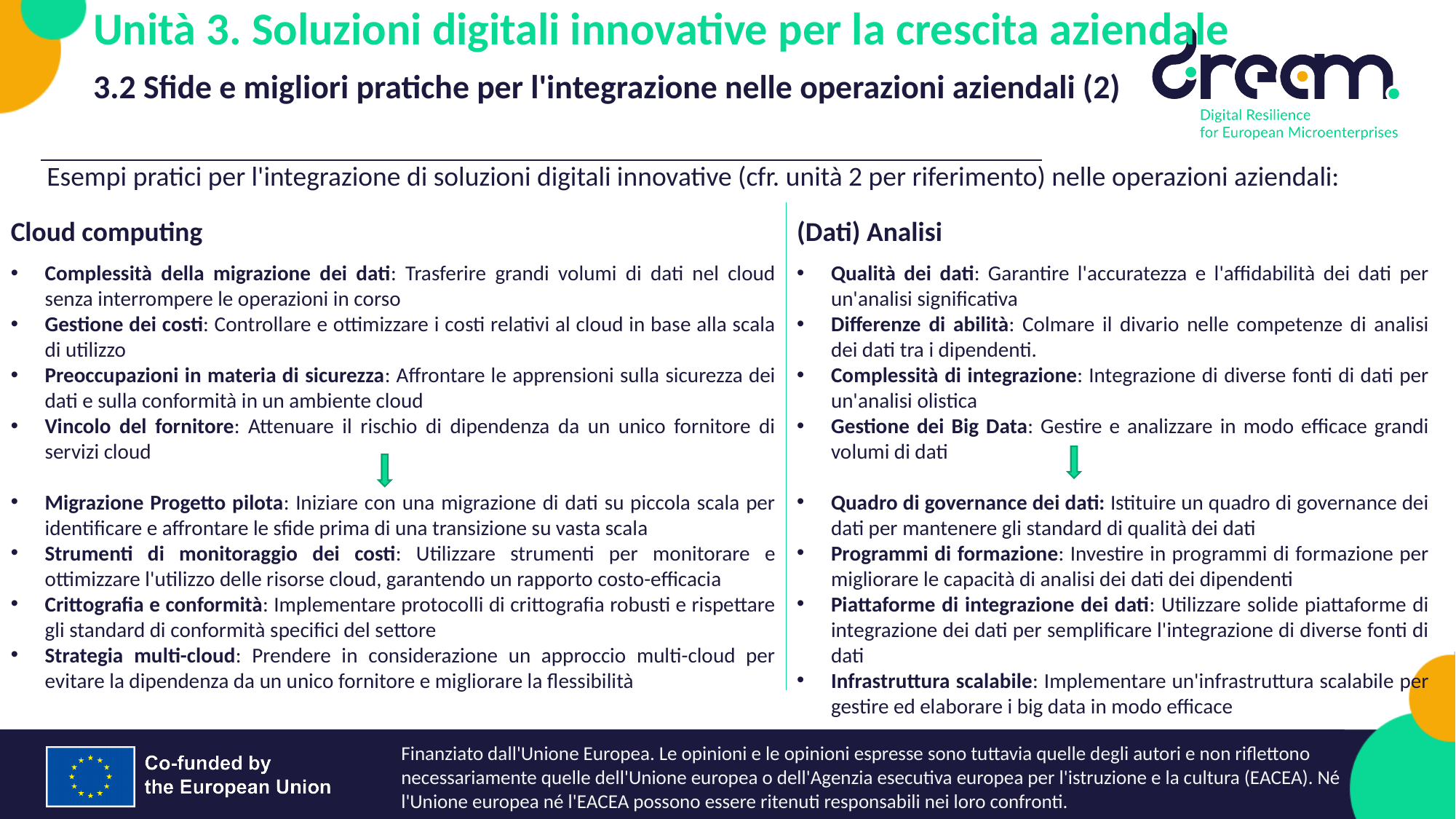

Unità 3. Soluzioni digitali innovative per la crescita aziendale
3.2 Sfide e migliori pratiche per l'integrazione nelle operazioni aziendali (2)
Esempi pratici per l'integrazione di soluzioni digitali innovative (cfr. unità 2 per riferimento) nelle operazioni aziendali:
Cloud computing

Complessità della migrazione dei dati: Trasferire grandi volumi di dati nel cloud senza interrompere le operazioni in corso
Gestione dei costi: Controllare e ottimizzare i costi relativi al cloud in base alla scala di utilizzo
Preoccupazioni in materia di sicurezza: Affrontare le apprensioni sulla sicurezza dei dati e sulla conformità in un ambiente cloud
Vincolo del fornitore: Attenuare il rischio di dipendenza da un unico fornitore di servizi cloud

Migrazione Progetto pilota: Iniziare con una migrazione di dati su piccola scala per identificare e affrontare le sfide prima di una transizione su vasta scala
Strumenti di monitoraggio dei costi: Utilizzare strumenti per monitorare e ottimizzare l'utilizzo delle risorse cloud, garantendo un rapporto costo-efficacia
Crittografia e conformità: Implementare protocolli di crittografia robusti e rispettare gli standard di conformità specifici del settore
Strategia multi-cloud: Prendere in considerazione un approccio multi-cloud per evitare la dipendenza da un unico fornitore e migliorare la flessibilità
(Dati) Analisi

Qualità dei dati: Garantire l'accuratezza e l'affidabilità dei dati per un'analisi significativa
Differenze di abilità: Colmare il divario nelle competenze di analisi dei dati tra i dipendenti.
Complessità di integrazione: Integrazione di diverse fonti di dati per un'analisi olistica
Gestione dei Big Data: Gestire e analizzare in modo efficace grandi volumi di dati

Quadro di governance dei dati: Istituire un quadro di governance dei dati per mantenere gli standard di qualità dei dati
Programmi di formazione: Investire in programmi di formazione per migliorare le capacità di analisi dei dati dei dipendenti
Piattaforme di integrazione dei dati: Utilizzare solide piattaforme di integrazione dei dati per semplificare l'integrazione di diverse fonti di dati
Infrastruttura scalabile: Implementare un'infrastruttura scalabile per gestire ed elaborare i big data in modo efficace